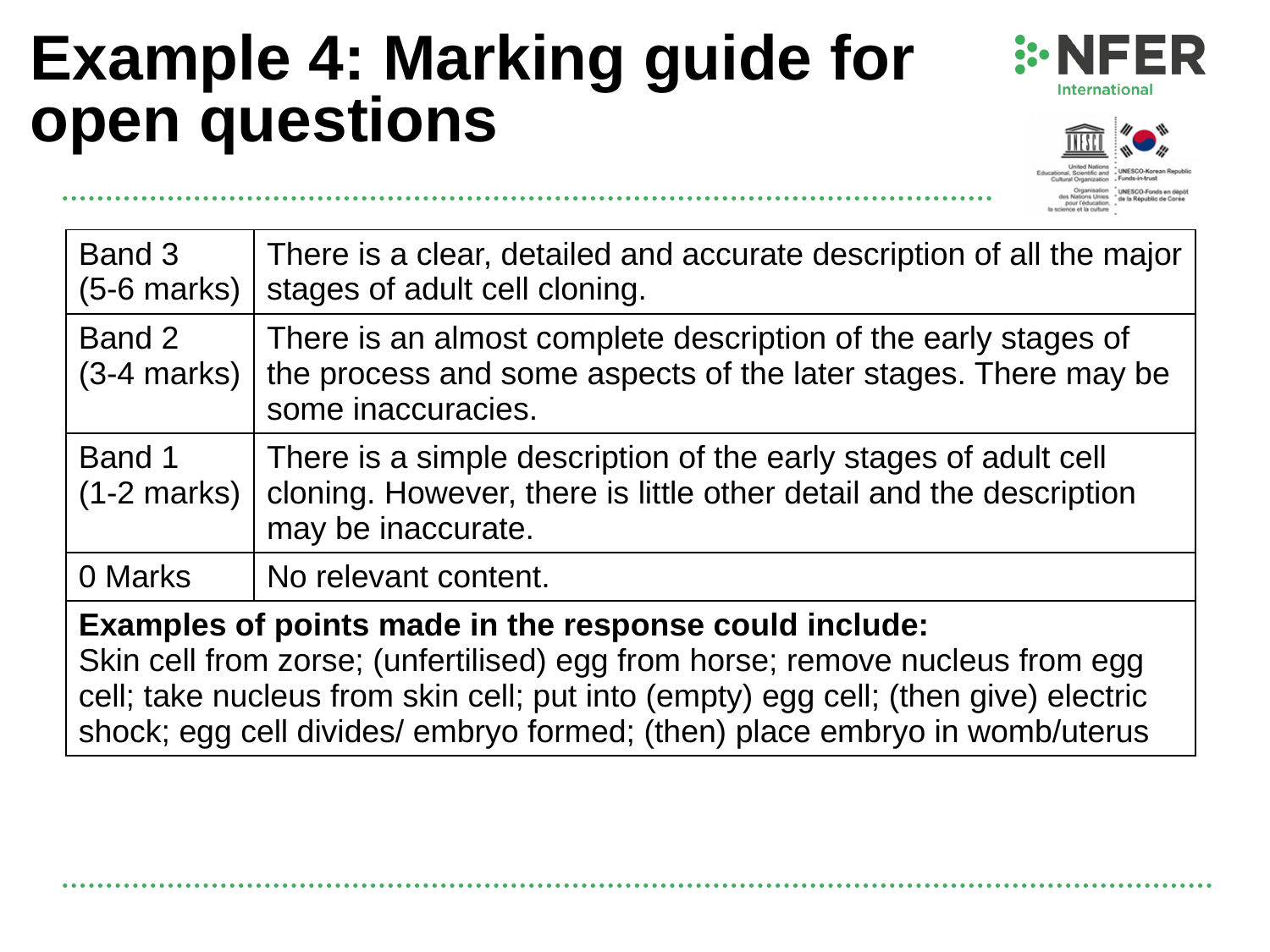

# Example 4: Marking guide for open questions
| Band 3 (5-6 marks) | There is a clear, detailed and accurate description of all the major stages of adult cell cloning. |
| --- | --- |
| Band 2 (3-4 marks) | There is an almost complete description of the early stages of the process and some aspects of the later stages. There may be some inaccuracies. |
| Band 1 (1-2 marks) | There is a simple description of the early stages of adult cell cloning. However, there is little other detail and the description may be inaccurate. |
| 0 Marks | No relevant content. |
| Examples of points made in the response could include: Skin cell from zorse; (unfertilised) egg from horse; remove nucleus from egg cell; take nucleus from skin cell; put into (empty) egg cell; (then give) electric shock; egg cell divides/ embryo formed; (then) place embryo in womb/uterus |  |